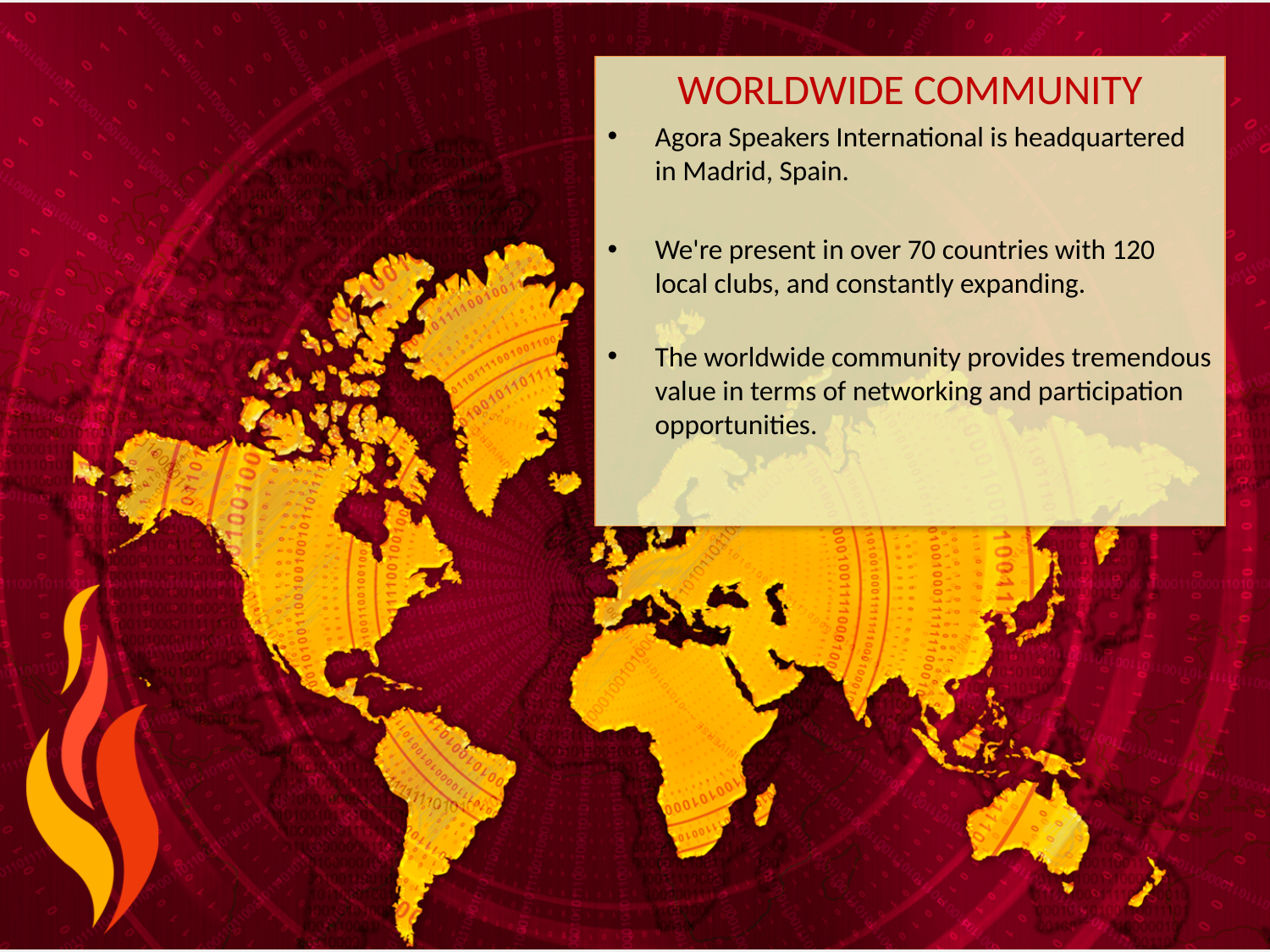

WORLDWIDE COMMUNITY
Agora Speakers International is headquartered in Madrid, Spain.

We're present in over 70 countries with 120 local clubs, and constantly expanding.
The worldwide community provides tremendous value in terms of networking and participation opportunities.